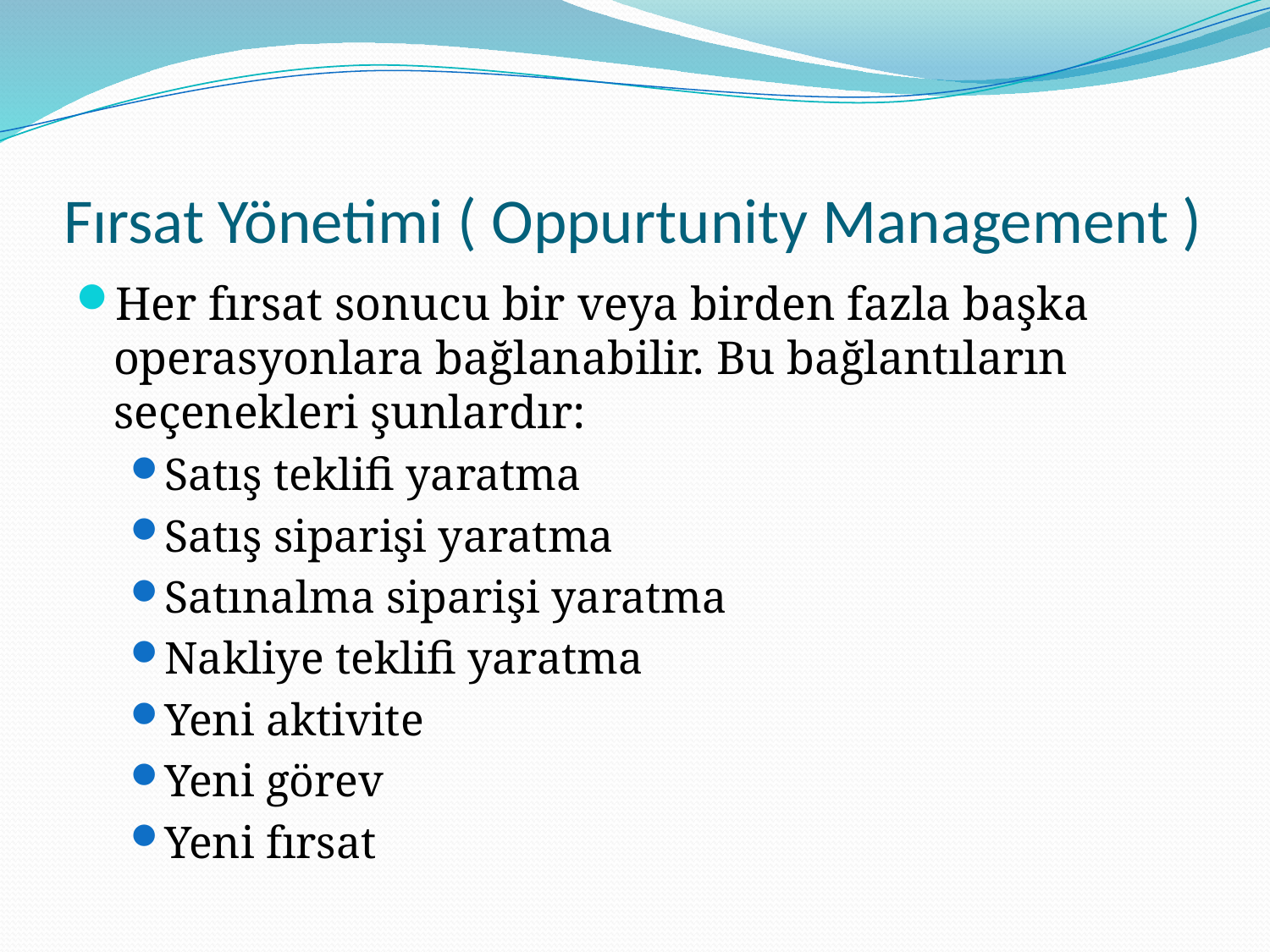

# Fırsat Yönetimi ( Oppurtunity Management )
Her fırsat sonucu bir veya birden fazla başka operasyonlara bağlanabilir. Bu bağlantıların seçenekleri şunlardır:
Satış teklifi yaratma
Satış siparişi yaratma
Satınalma siparişi yaratma
Nakliye teklifi yaratma
Yeni aktivite
Yeni görev
Yeni fırsat